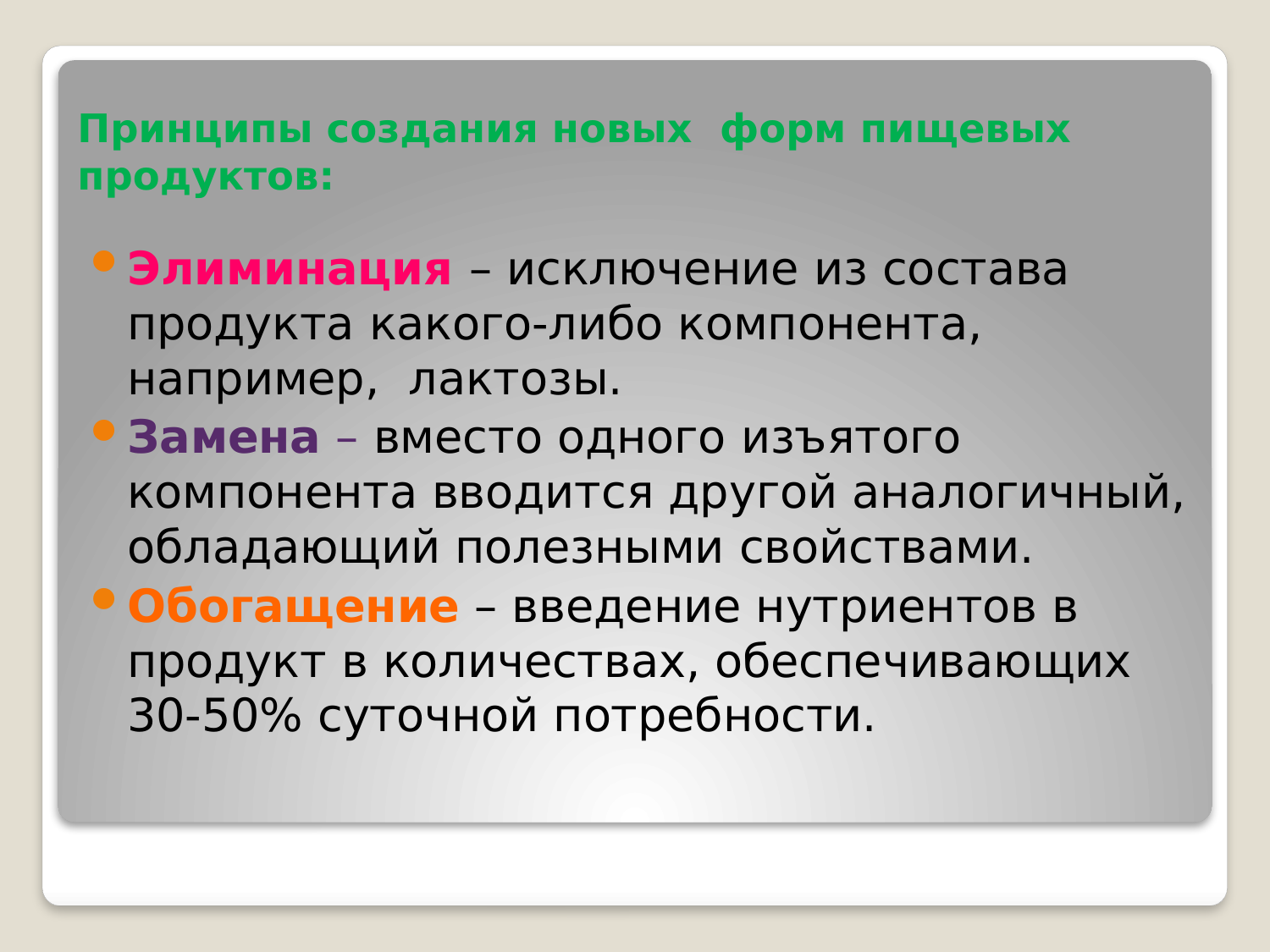

# Принципы создания новых  форм пищевых продуктов:
Элиминация – исключение из состава продукта какого-либо компонента, например,  лактозы.
Замена – вместо одного изъятого компонента вводится другой аналогичный, обладающий полезными свойствами.
Обогащение – введение нутриентов в продукт в количествах, обеспечивающих 30-50% суточной потребности.